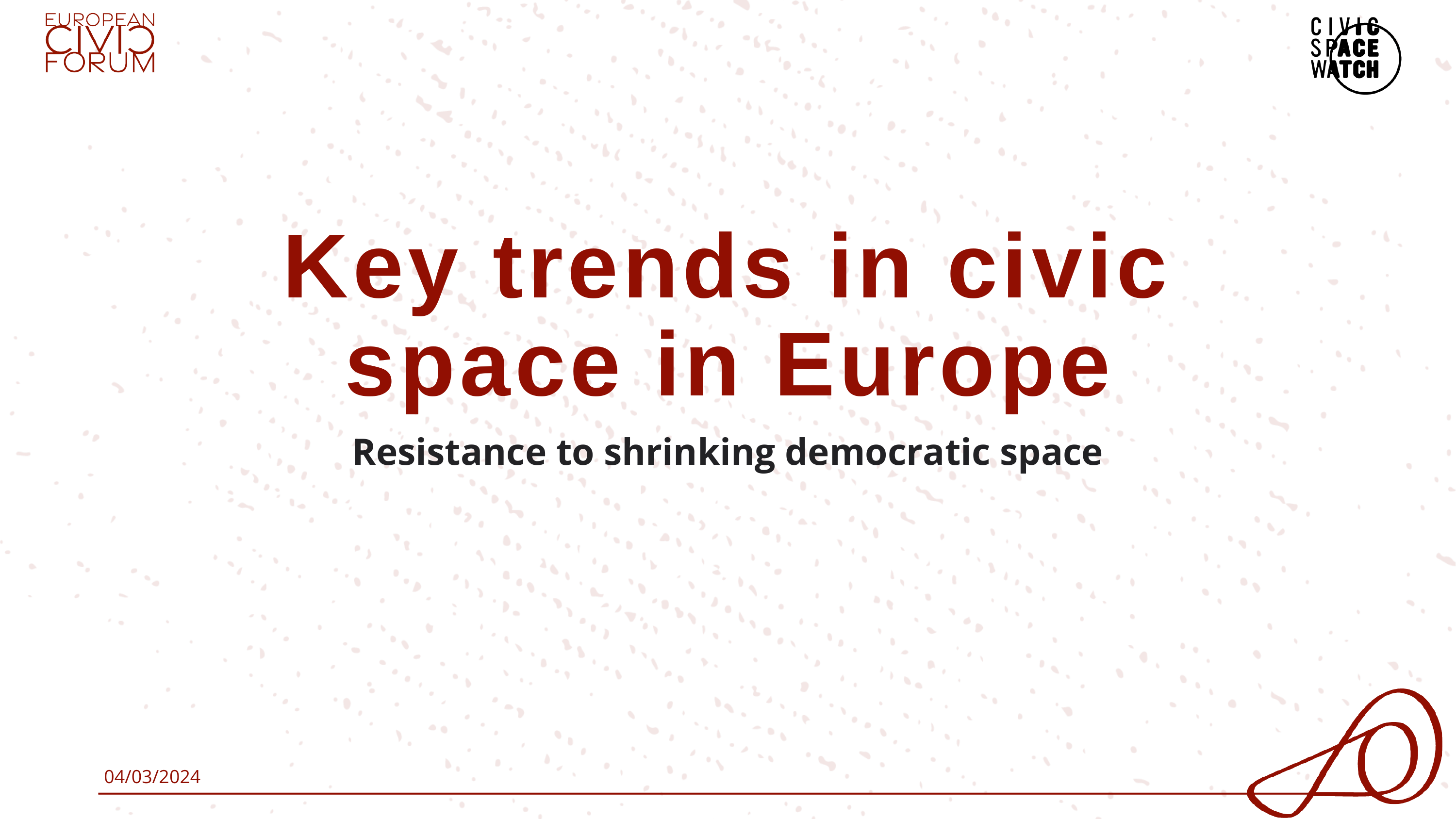

# Key trends in civic space in Europe
Resistance to shrinking democratic space